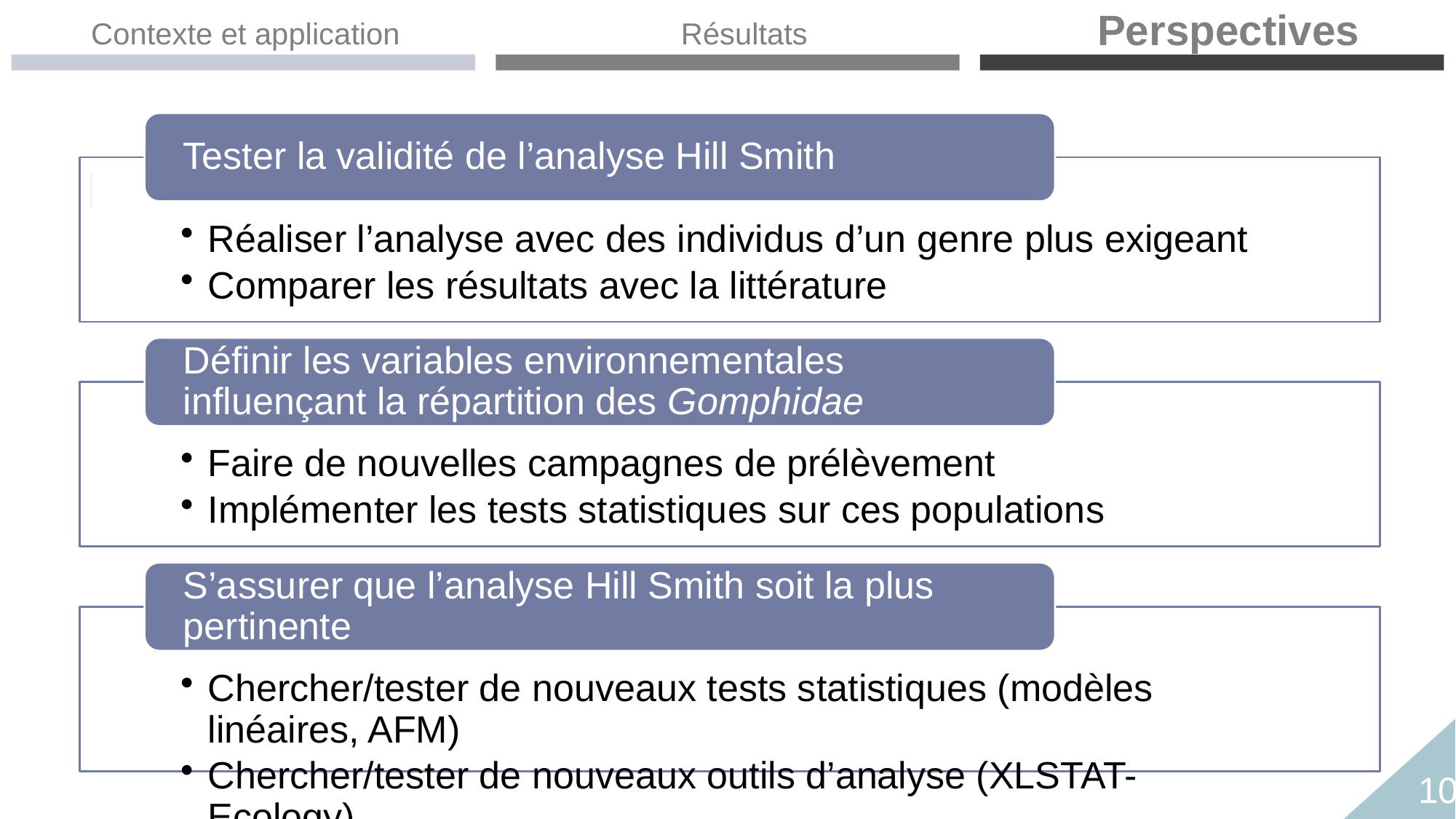

Perspectives
Contexte et application
Résultats

Réaliser l’analyse avec des individus d’un genre plus exigeant
Comparer les résultats avec la littérature
Tester la validité de l’analyse Hill Smith
Faire de nouvelles campagnes de prélèvement
Implémenter les tests statistiques sur ces populations
Définir les variables environnementales influençant la répartition des Gomphidae
Chercher/tester de nouveaux tests statistiques (modèles linéaires, AFM)
Chercher/tester de nouveaux outils d’analyse (XLSTAT-Ecology)
S’assurer que l’analyse Hill Smith soit la plus pertinente

10